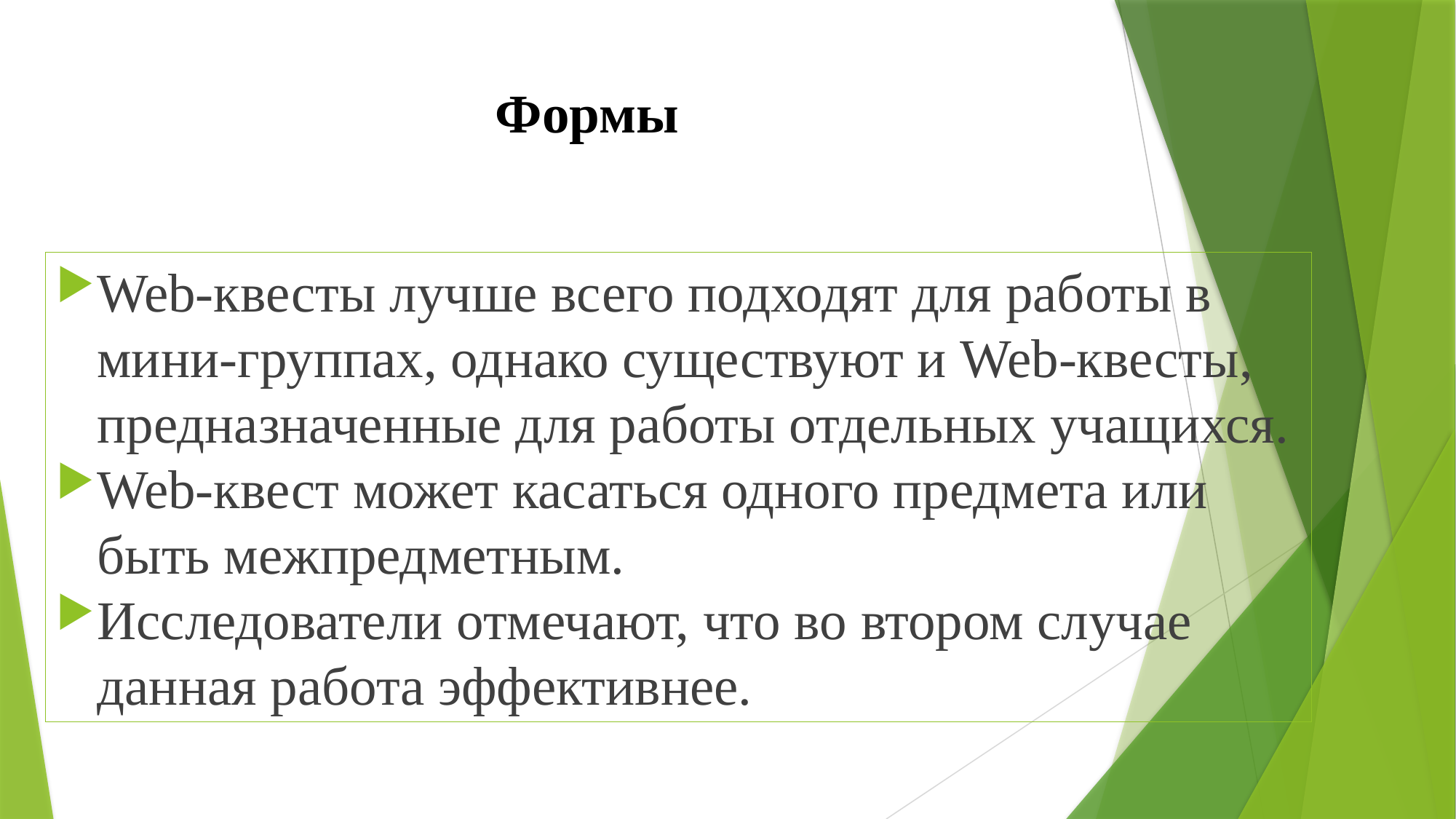

# Формы
Web-квесты лучше всего подходят для работы в мини-группах, однако существуют и Web-квесты, предназначенные для работы отдельных учащихся.
Web-квест может касаться одного предмета или быть межпредметным.
Исследователи отмечают, что во втором случае данная работа эффективнее.